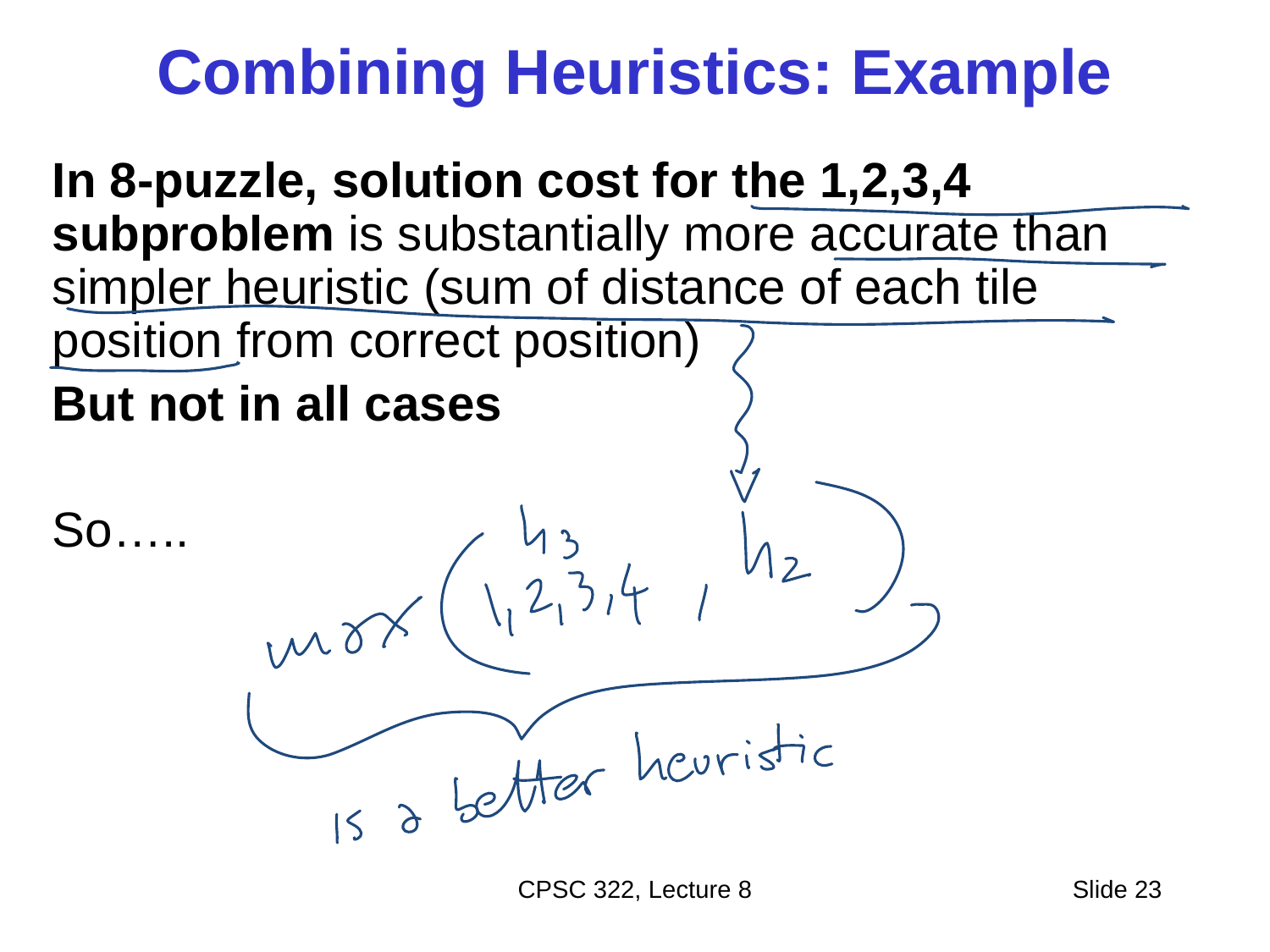

# Combining Heuristics: Example
In 8-puzzle, solution cost for the 1,2,3,4 subproblem is substantially more accurate than simpler heuristic (sum of distance of each tile position from correct position)
But not in all cases

So…..

CPSC 322, Lecture 8
Slide 23